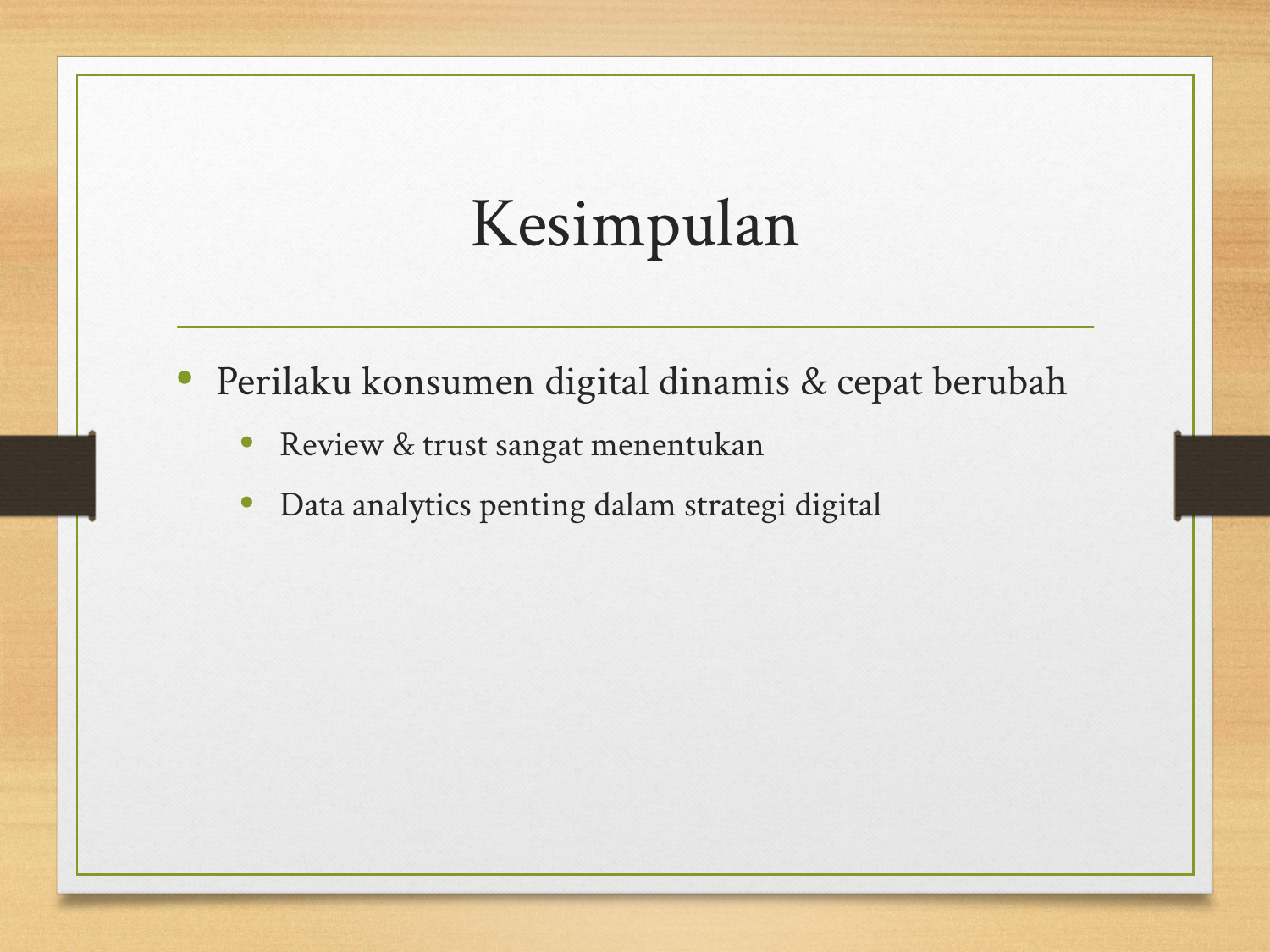

# Kesimpulan
Perilaku konsumen digital dinamis & cepat berubah
Review & trust sangat menentukan
Data analytics penting dalam strategi digital